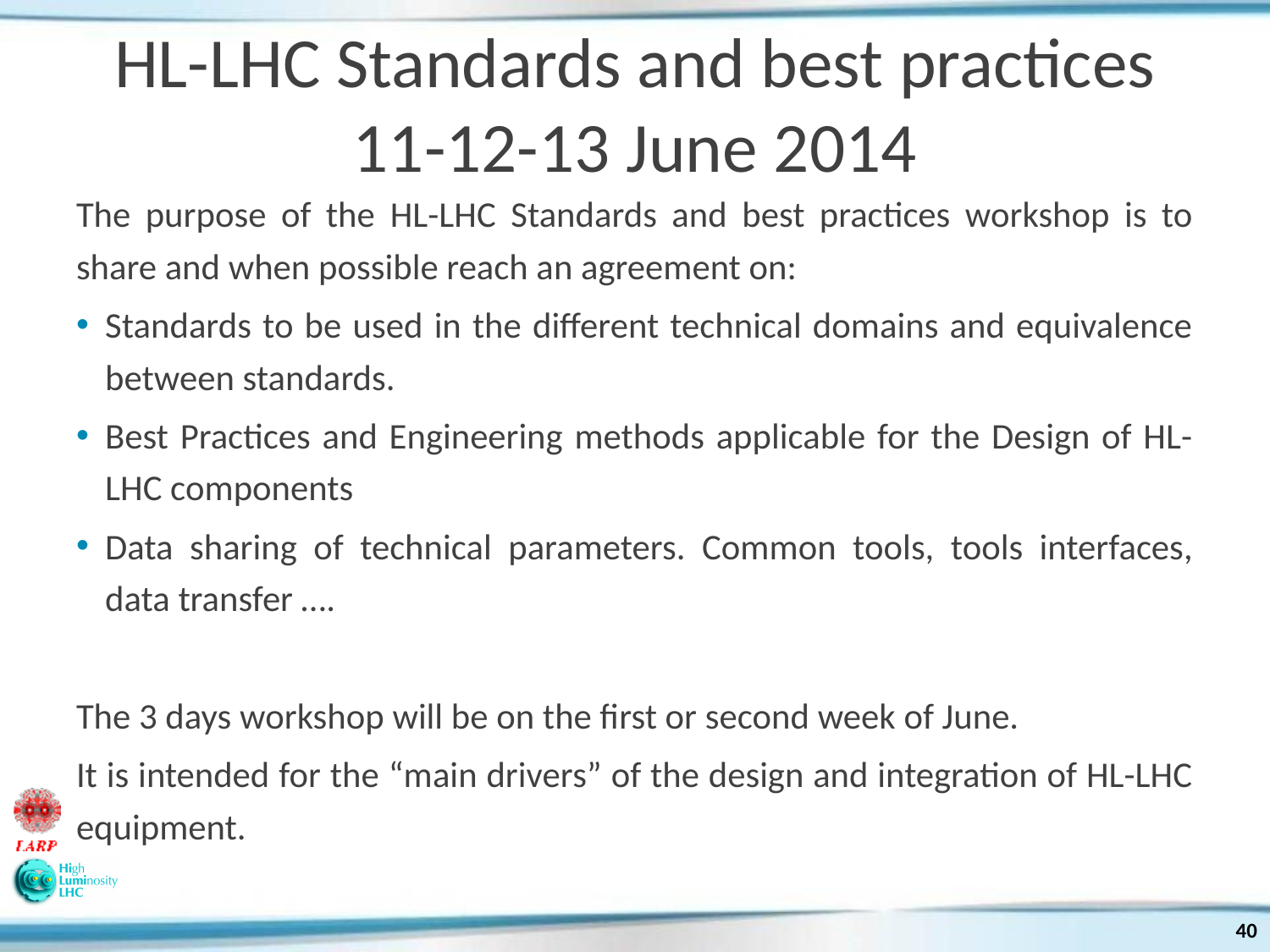

# HL-LHC Standards and best practices 11-12-13 June 2014
The purpose of the HL-LHC Standards and best practices workshop is to share and when possible reach an agreement on:
Standards to be used in the different technical domains and equivalence between standards.
Best Practices and Engineering methods applicable for the Design of HL-LHC components
Data sharing of technical parameters. Common tools, tools interfaces, data transfer ….

The 3 days workshop will be on the first or second week of June.
It is intended for the “main drivers” of the design and integration of HL-LHC equipment.

40